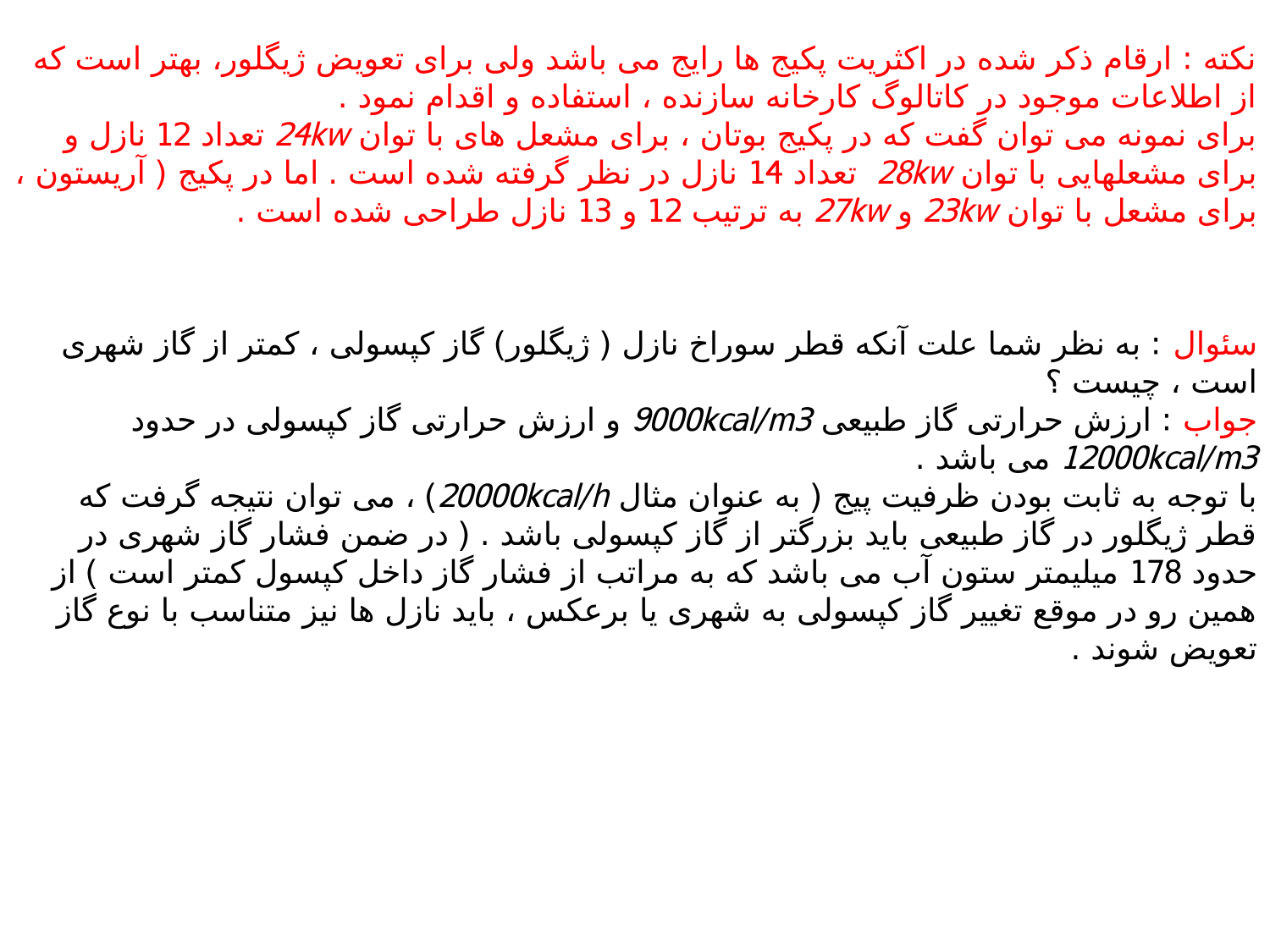

نکته : ارقام ذکر شده در اکثریت پکیج ها رایج می باشد ولی برای تعویض ژیگلور، بهتر است که از اطلاعات موجود در کاتالوگ کارخانه سازنده ، استفاده و اقدام نمود .
برای نمونه می توان گفت که در پکیج بوتان ، برای مشعل های با توان 24kw تعداد 12 نازل و برای مشعلهایی با توان 28kw  تعداد 14 نازل در نظر گرفته شده است . اما در پکیج ( آریستون ، برای مشعل با توان 23kw و 27kw به ترتیب 12 و 13 نازل طراحی شده است .

سئوال : به نظر شما علت آنکه قطر سوراخ نازل ( ژیگلور) گاز کپسولی ، کمتر از گاز شهری است ، چیست ؟
جواب : ارزش حرارتی گاز طبیعی 9000kcal/m3 و ارزش حرارتی گاز کپسولی در حدود 12000kcal/m3 می باشد .
با توجه به ثابت بودن ظرفیت پیج ( به عنوان مثال 20000kcal/h) ، می توان نتیجه گرفت که قطر ژیگلور در گاز طبیعی باید بزرگتر از گاز کپسولی باشد . ( در ضمن فشار گاز شهری در حدود 178 میلیمتر ستون آب می باشد که به مراتب از فشار گاز داخل کپسول کمتر است ) از همین رو در موقع تغییر گاز کپسولی به شهری یا برعکس ، باید نازل ها نیز متناسب با نوع گاز تعویض شوند .